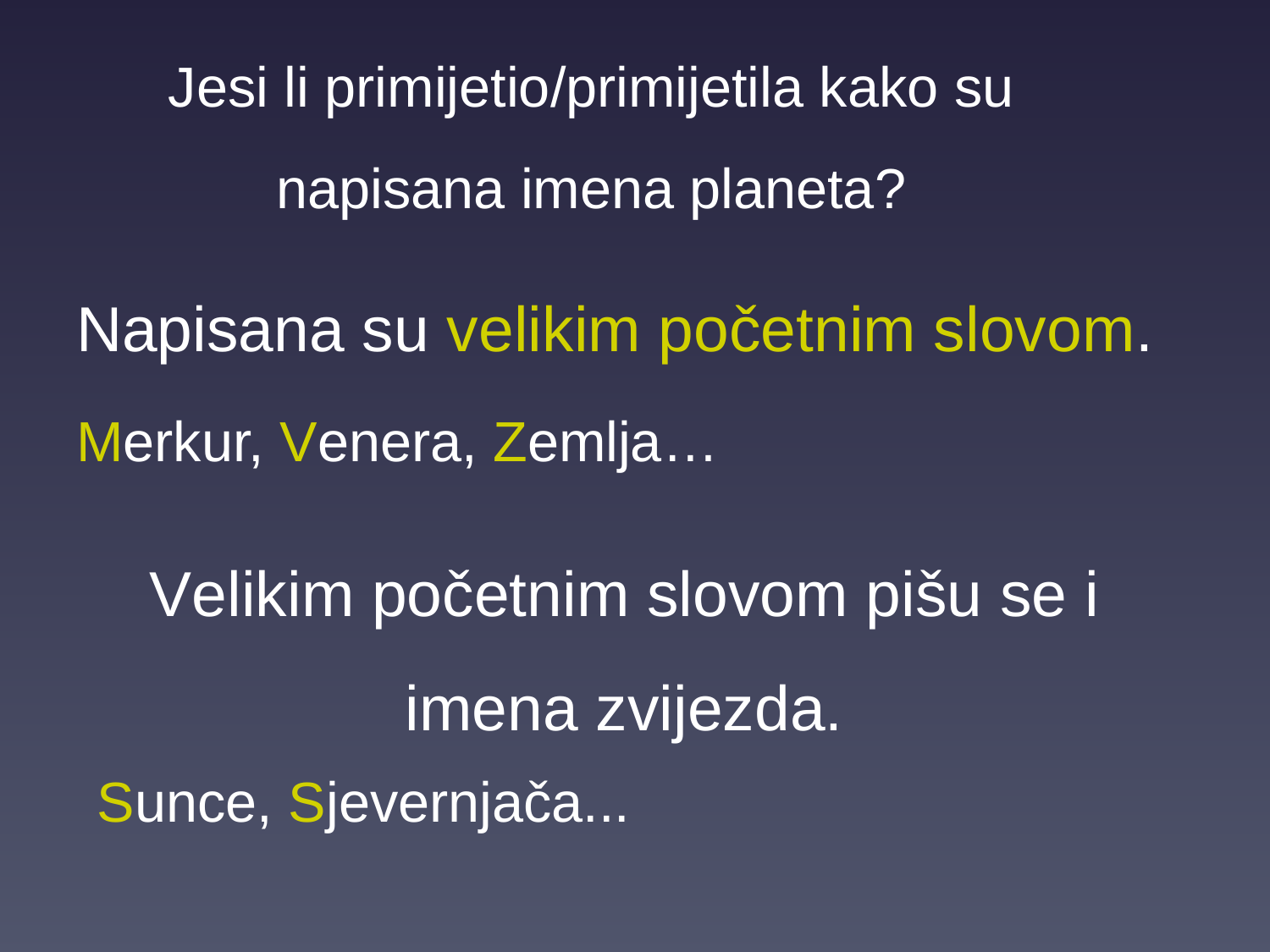

Jesi li primijetio/primijetila kako su napisana imena planeta?
Napisana su velikim početnim slovom.
Merkur, Venera, Zemlja…
Velikim početnim slovom pišu se i imena zvijezda.
Sunce, Sjevernjača...